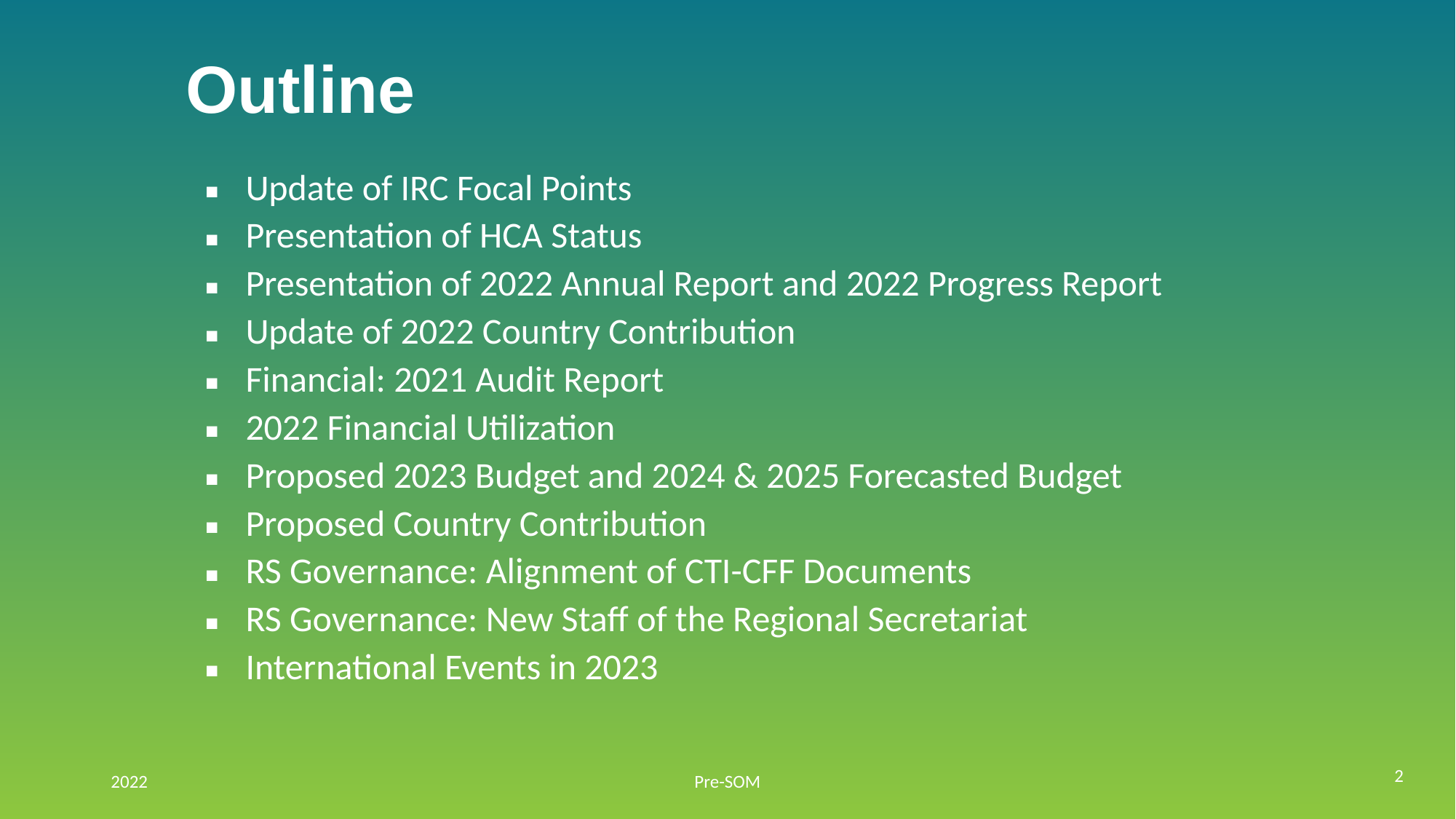

# Outline
Update of IRC Focal Points
Presentation of HCA Status
Presentation of 2022 Annual Report and 2022 Progress Report
Update of 2022 Country Contribution
Financial: 2021 Audit Report
2022 Financial Utilization
Proposed 2023 Budget and 2024 & 2025 Forecasted Budget
Proposed Country Contribution
RS Governance: Alignment of CTI-CFF Documents
RS Governance: New Staff of the Regional Secretariat
International Events in 2023
2
2022
Pre-SOM